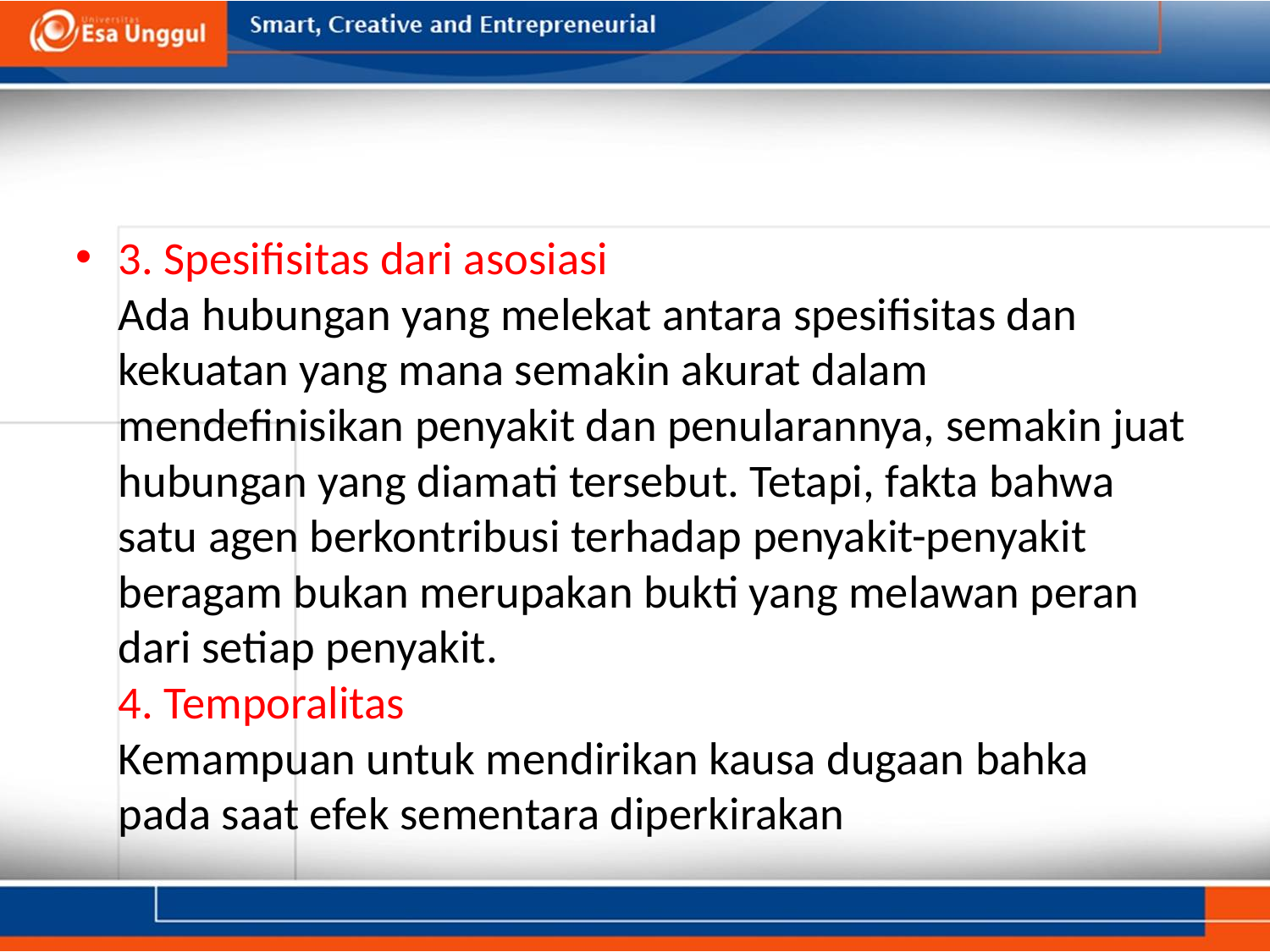

#
3. Spesifisitas dari asosiasi
Ada hubungan yang melekat antara spesifisitas dan kekuatan yang mana semakin akurat dalam mendefinisikan penyakit dan penularannya, semakin juat hubungan yang diamati tersebut. Tetapi, fakta bahwa satu agen berkontribusi terhadap penyakit-penyakit beragam bukan merupakan bukti yang melawan peran dari setiap penyakit.
4. Temporalitas
Kemampuan untuk mendirikan kausa dugaan bahka pada saat efek sementara diperkirakan